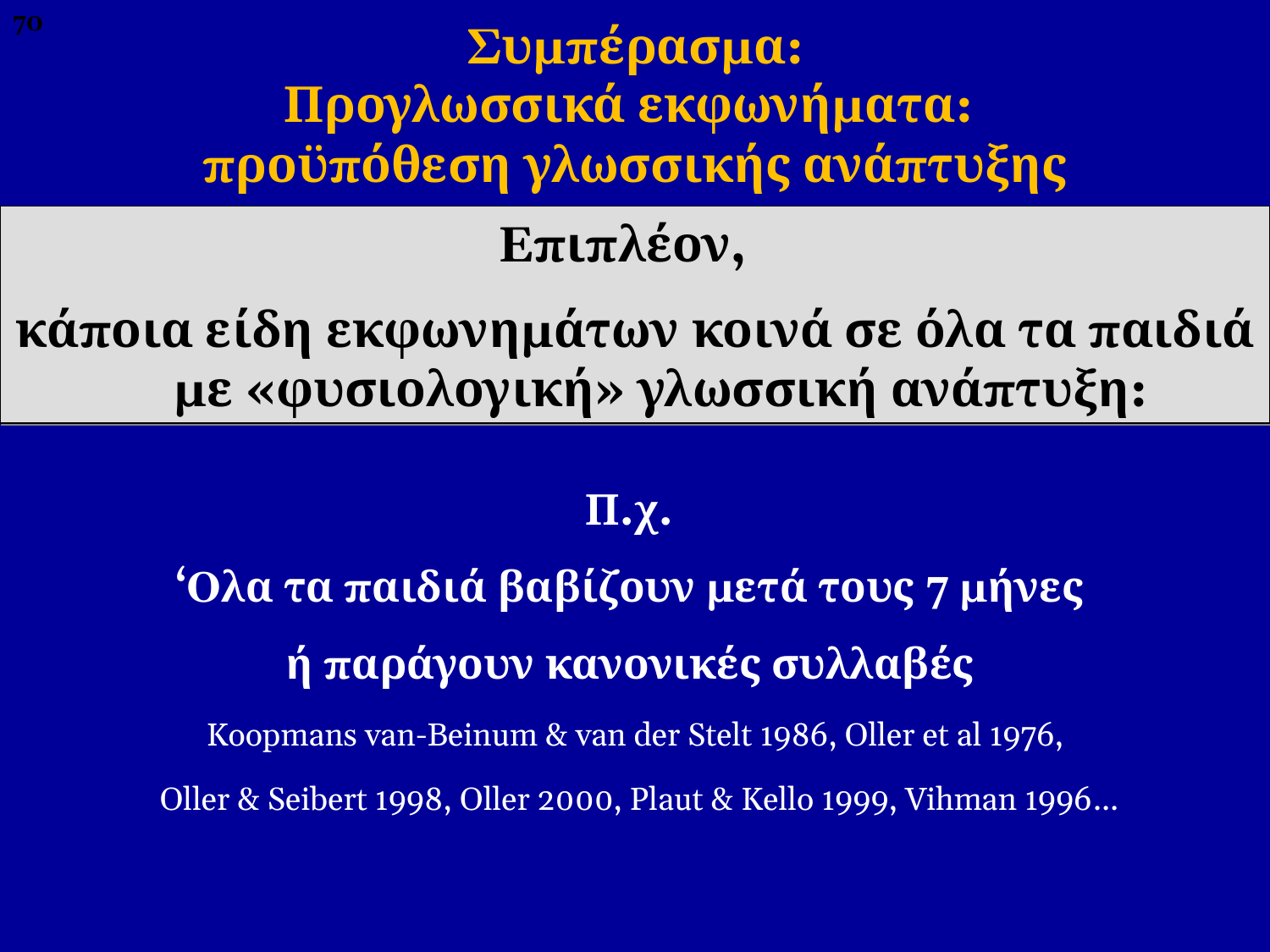

70
# Συμπέρασμα: Προγλωσσικά εκφωνήματα: προϋπόθεση γλωσσικής ανάπτυξης
Επιπλέον,
κάποια είδη εκφωνημάτων κοινά σε όλα τα παιδιά με «φυσιολογική» γλωσσική ανάπτυξη:
Π.χ.
‘Ολα τα παιδιά βαβίζουν μετά τους 7 μήνες
ή παράγουν κανονικές συλλαβές
Koopmans van-Beinum & van der Stelt 1986, Oller et al 1976,
 Oller & Seibert 1998, Oller 2000, Plaut & Kello 1999, Vihman 1996…